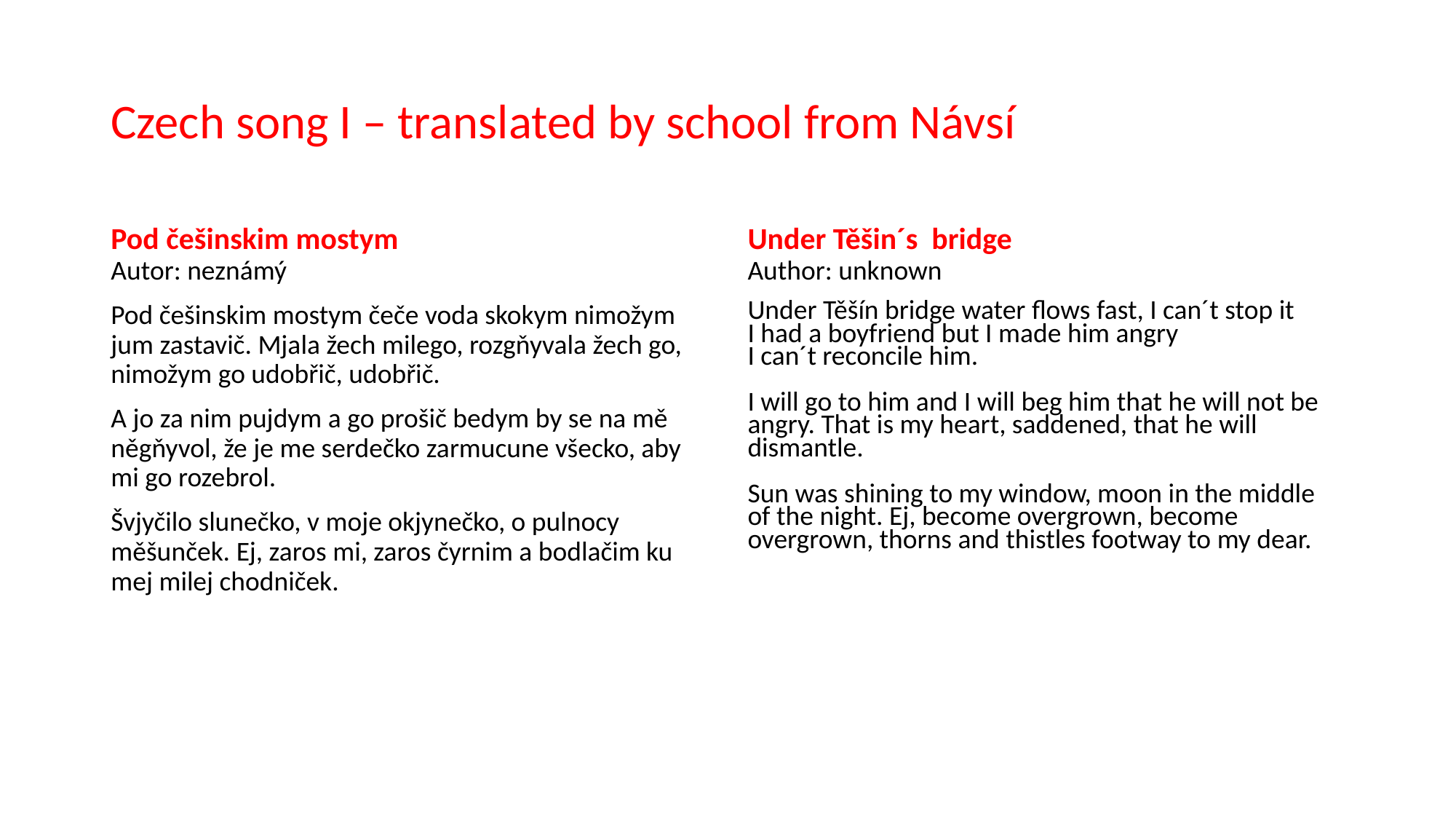

# Czech song I – translated by school from Návsí
Pod češinskim mostym
Autor: neznámý
Pod češinskim mostym čeče voda skokym nimožym jum zastavič. Mjala žech milego, rozgňyvala žech go, nimožym go udobřič, udobřič.
A jo za nim pujdym a go prošič bedym by se na mě něgňyvol, že je me serdečko zarmucune všecko, aby mi go rozebrol.
Švjyčilo slunečko, v moje okjynečko, o pulnocy měšunček. Ej, zaros mi, zaros čyrnim a bodlačim ku mej milej chodniček.

Under Těšin´s  bridge
Author: unknown
Under Těšín bridge water flows fast, I can´t stop it
I had a boyfriend but I made him angry
I can´t reconcile him.

I will go to him and I will beg him that he will not be angry. That is my heart, saddened, that he will dismantle.

Sun was shining to my window, moon in the middle of the night. Ej, become overgrown, become overgrown, thorns and thistles footway to my dear.